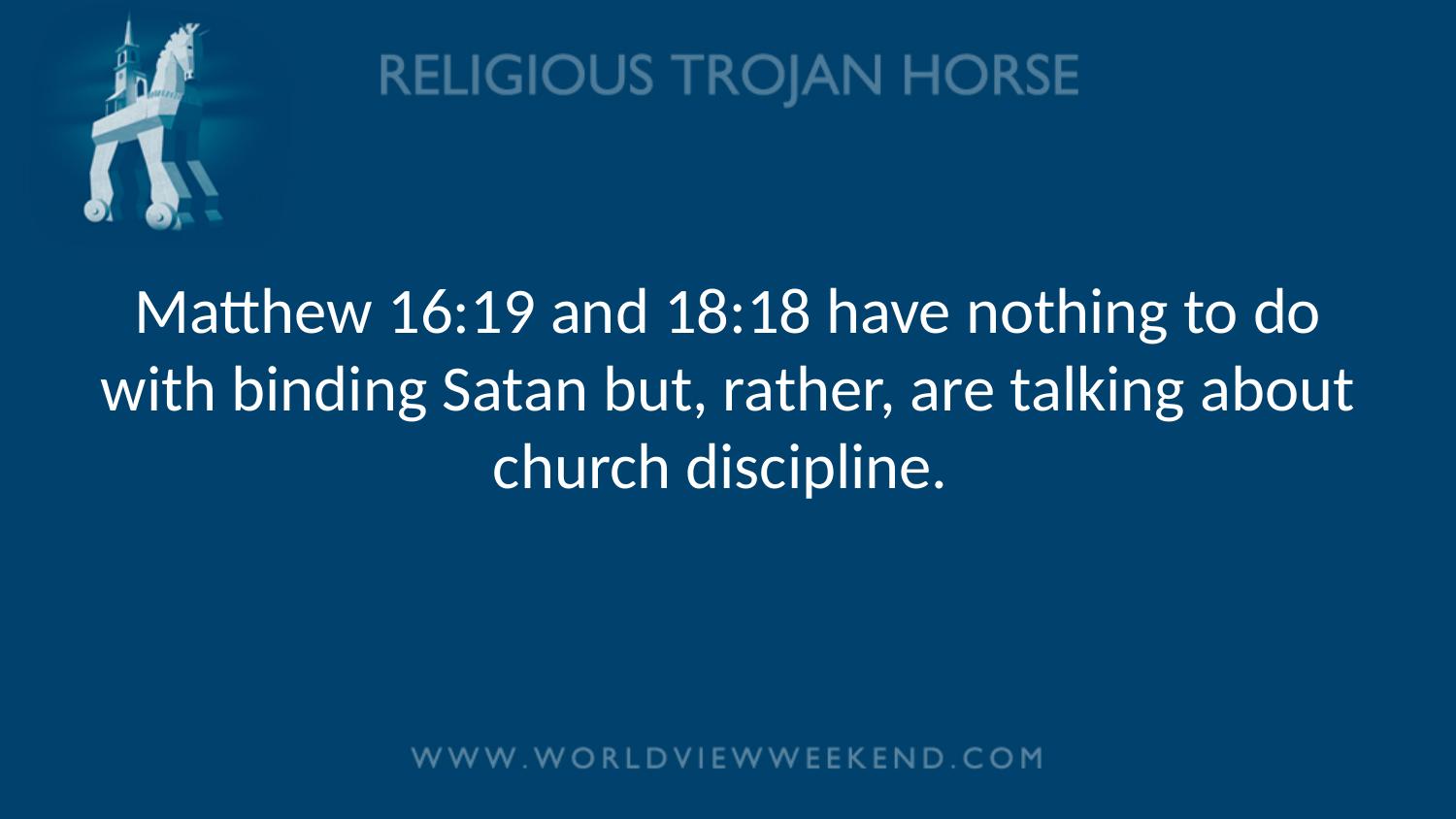

# Matthew 16:19 and 18:18 have nothing to do with binding Satan but, rather, are talking about church discipline.